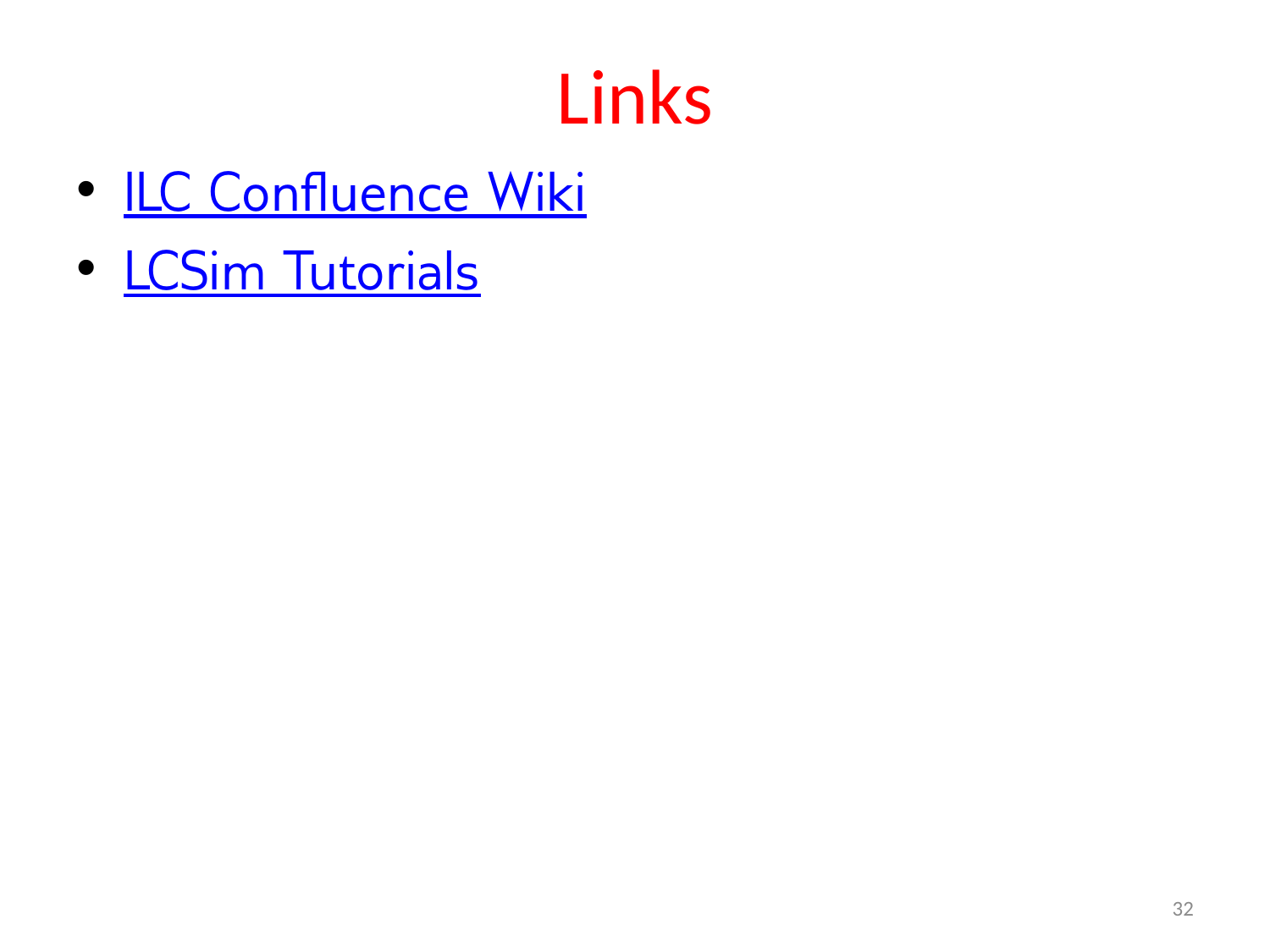

# Links
ILC Confluence Wiki
LCSim Tutorials

32